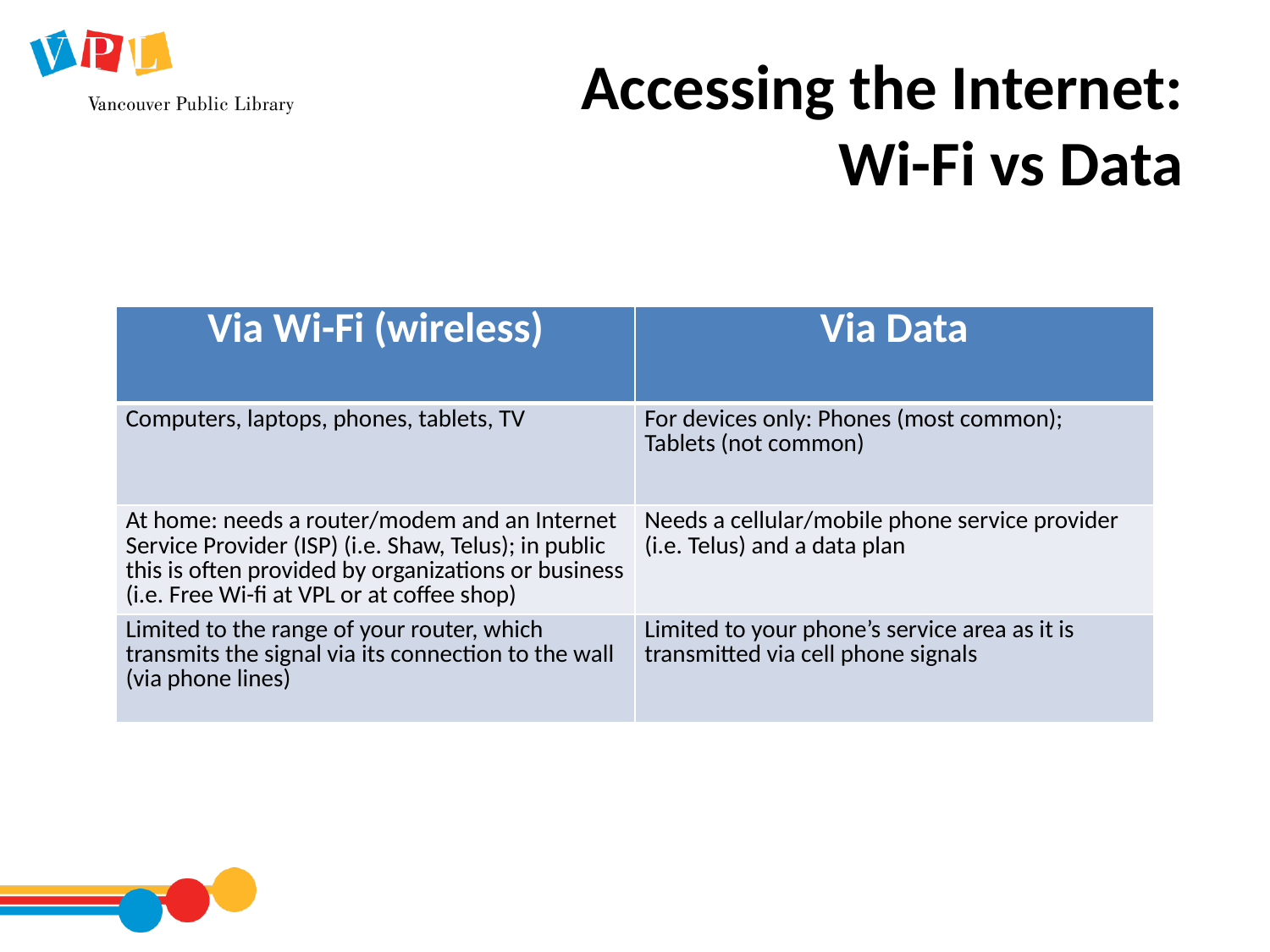

# Accessing the Internet: Wi-Fi vs Data
| Via Wi-Fi (wireless) | Via Data |
| --- | --- |
| Computers, laptops, phones, tablets, TV | For devices only: Phones (most common); Tablets (not common) |
| At home: needs a router/modem and an Internet Service Provider (ISP) (i.e. Shaw, Telus); in public this is often provided by organizations or business (i.e. Free Wi-fi at VPL or at coffee shop) | Needs a cellular/mobile phone service provider (i.e. Telus) and a data plan |
| Limited to the range of your router, which transmits the signal via its connection to the wall (via phone lines) | Limited to your phone’s service area as it is transmitted via cell phone signals |